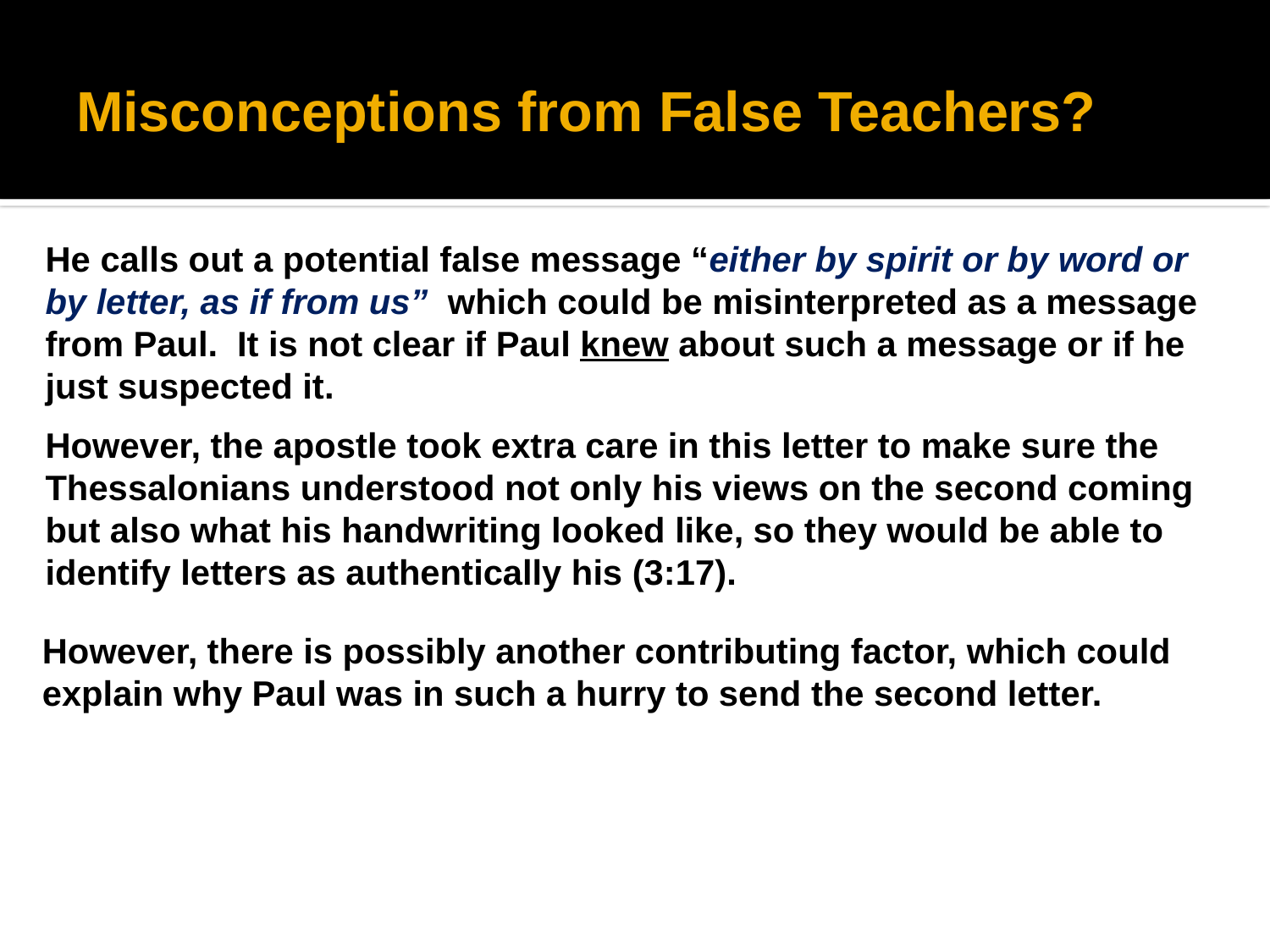

# Misconceptions from False Teachers?
He calls out a potential false message “either by spirit or by word or by letter, as if from us”  which could be misinterpreted as a message from Paul.  It is not clear if Paul knew about such a message or if he just suspected it.

However, the apostle took extra care in this letter to make sure the Thessalonians understood not only his views on the second coming but also what his handwriting looked like, so they would be able to identify letters as authentically his (3:17).
However, there is possibly another contributing factor, which could explain why Paul was in such a hurry to send the second letter.